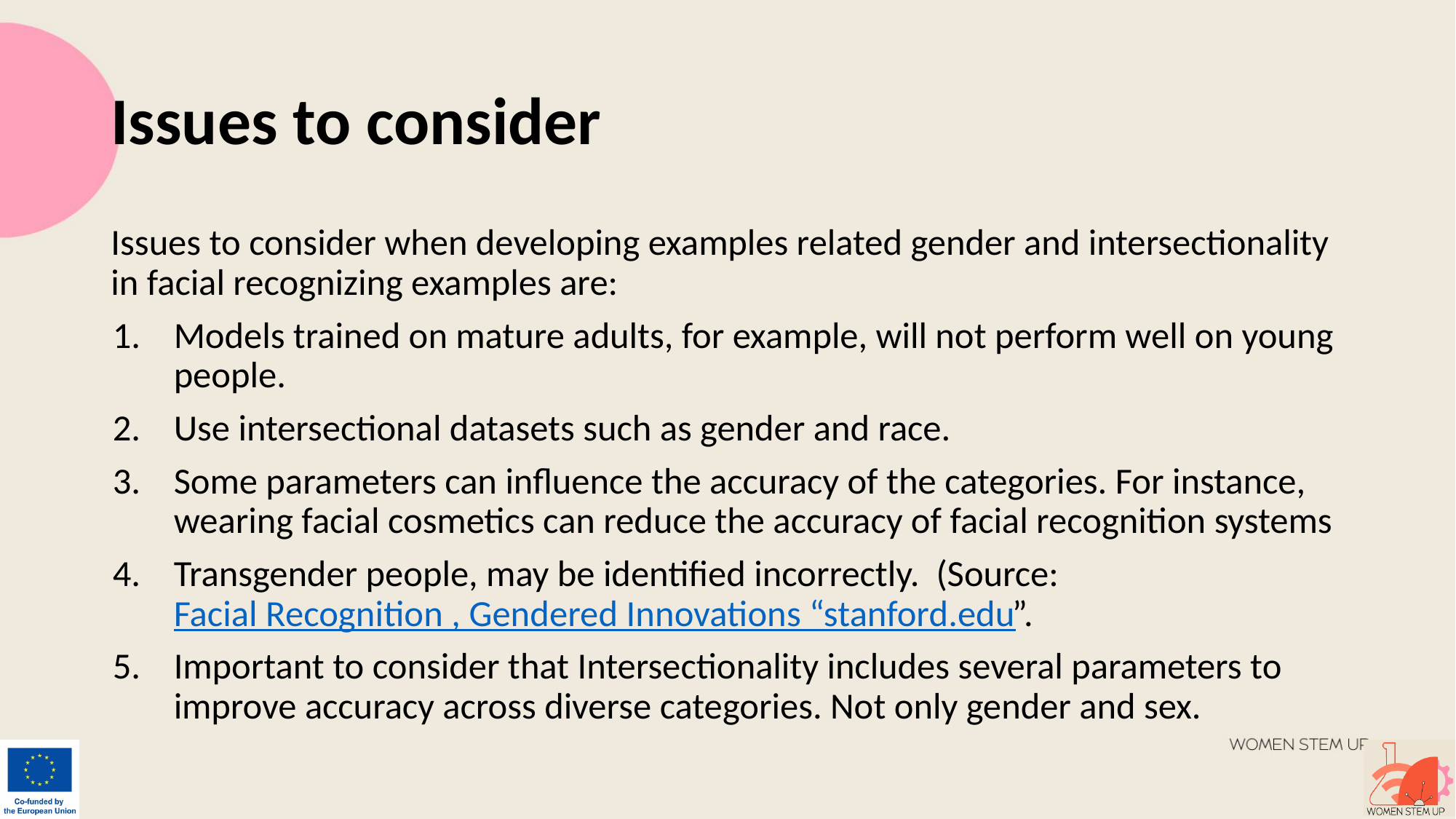

# Issues to consider
Issues to consider when developing examples related gender and intersectionality in facial recognizing examples are:
Models trained on mature adults, for example, will not perform well on young people.
Use intersectional datasets such as gender and race.
Some parameters can influence the accuracy of the categories. For instance, wearing facial cosmetics can reduce the accuracy of facial recognition systems
Transgender people, may be identified incorrectly.  (Source:  Facial Recognition , Gendered Innovations “stanford.edu”.
Important to consider that Intersectionality includes several parameters to improve accuracy across diverse categories. Not only gender and sex.